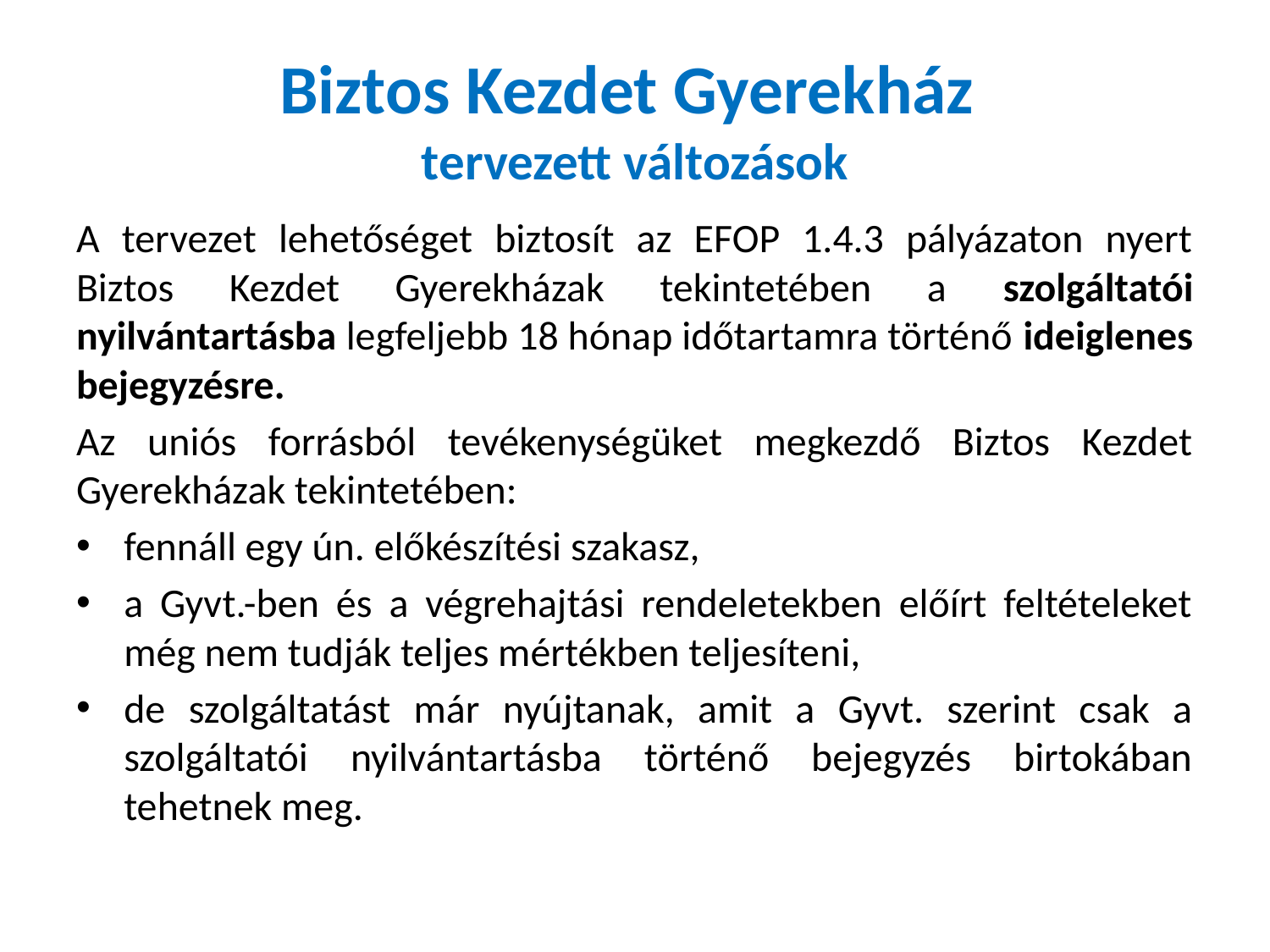

# Biztos Kezdet Gyerekház tervezett változások
A tervezet lehetőséget biztosít az EFOP 1.4.3 pályázaton nyert Biztos Kezdet Gyerekházak tekintetében a szolgáltatói nyilvántartásba legfeljebb 18 hónap időtartamra történő ideiglenes bejegyzésre.
Az uniós forrásból tevékenységüket megkezdő Biztos Kezdet Gyerekházak tekintetében:
fennáll egy ún. előkészítési szakasz,
a Gyvt.-ben és a végrehajtási rendeletekben előírt feltételeket még nem tudják teljes mértékben teljesíteni,
de szolgáltatást már nyújtanak, amit a Gyvt. szerint csak a szolgáltatói nyilvántartásba történő bejegyzés birtokában tehetnek meg.